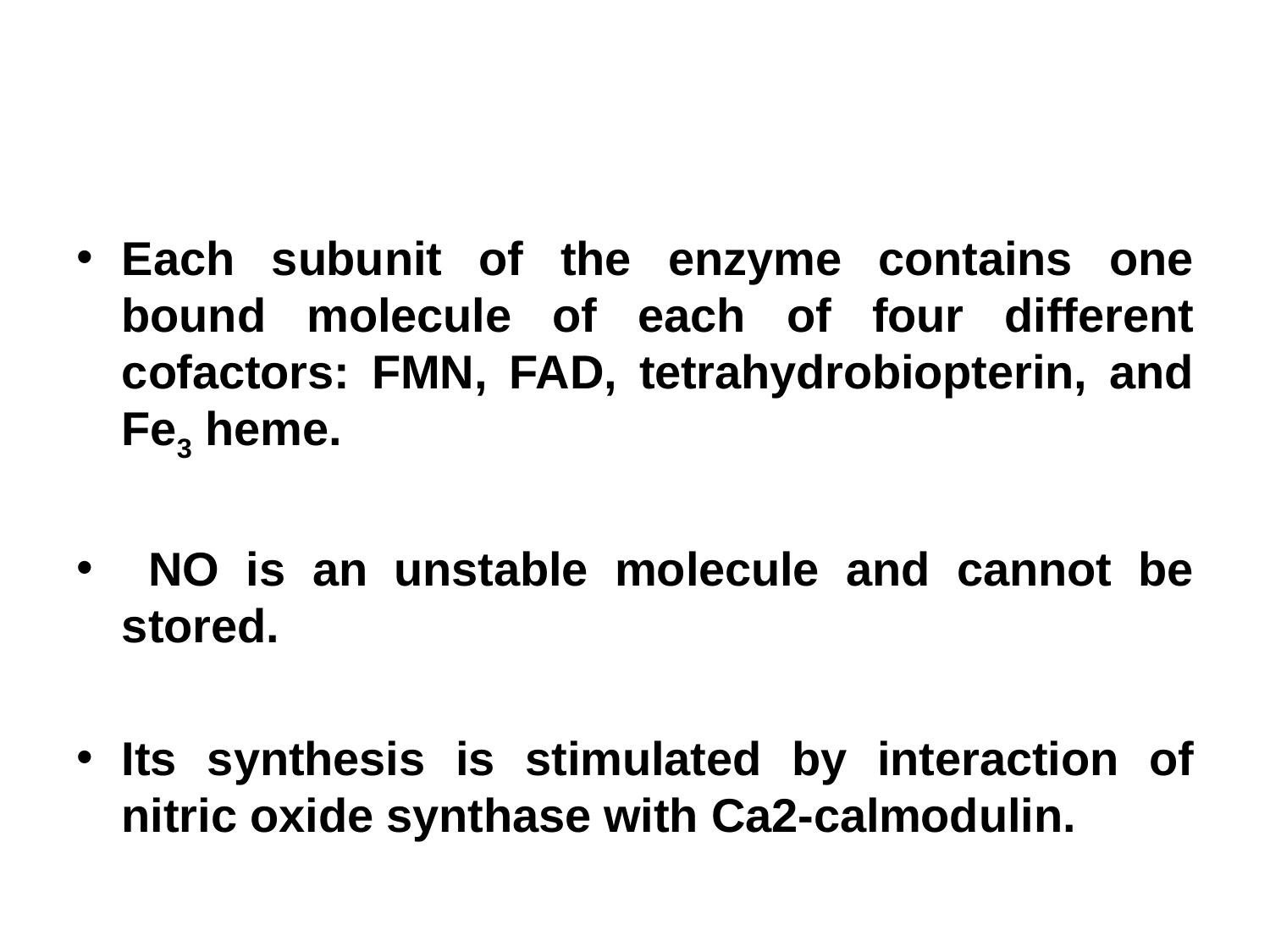

#
Each subunit of the enzyme contains one bound molecule of each of four different cofactors: FMN, FAD, tetrahydrobiopterin, and Fe3 heme.

 NO is an unstable molecule and cannot be stored.

Its synthesis is stimulated by interaction of nitric oxide synthase with Ca2-calmodulin.